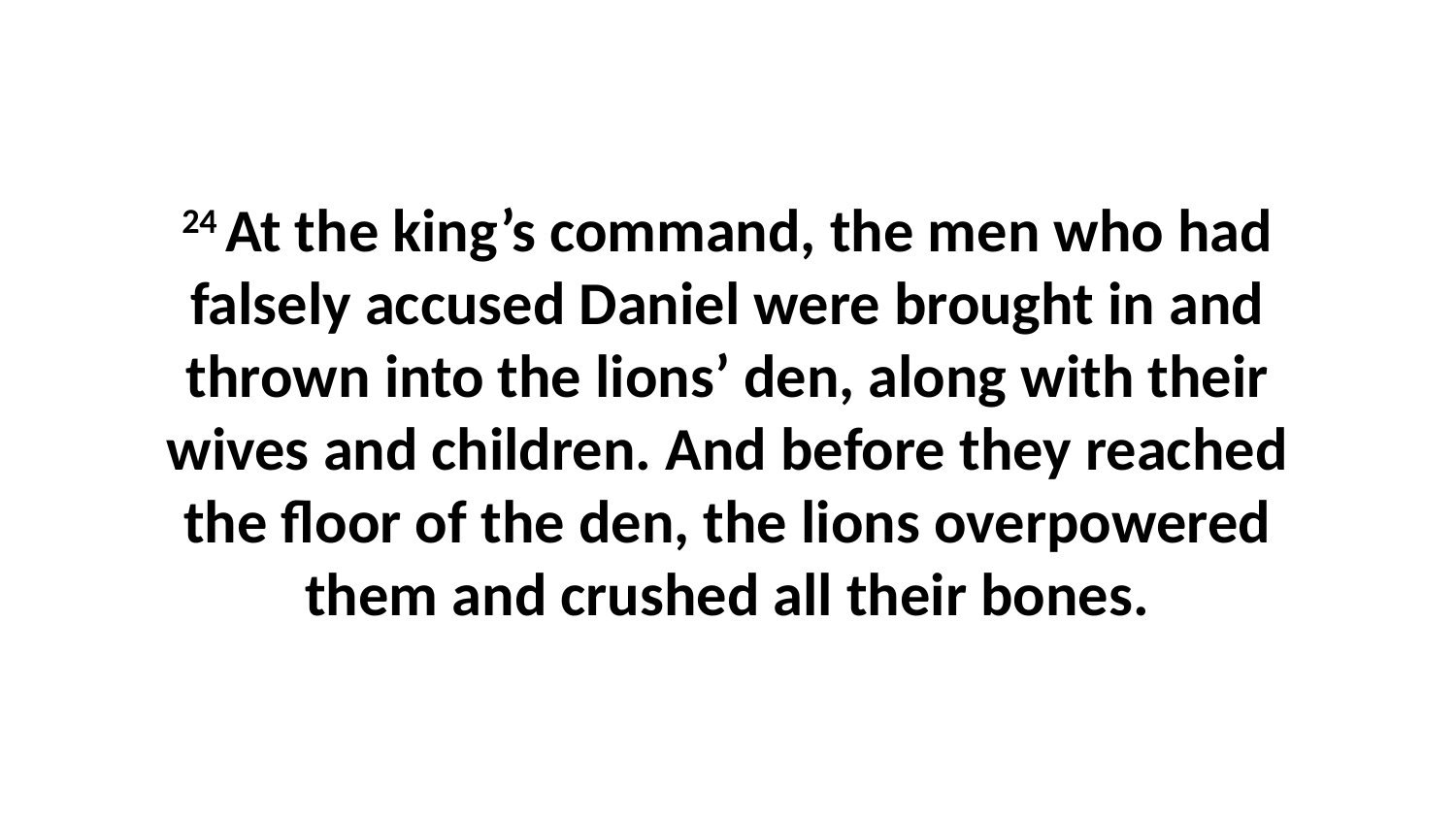

24 At the king’s command, the men who had falsely accused Daniel were brought in and thrown into the lions’ den, along with their wives and children. And before they reached the floor of the den, the lions overpowered them and crushed all their bones.